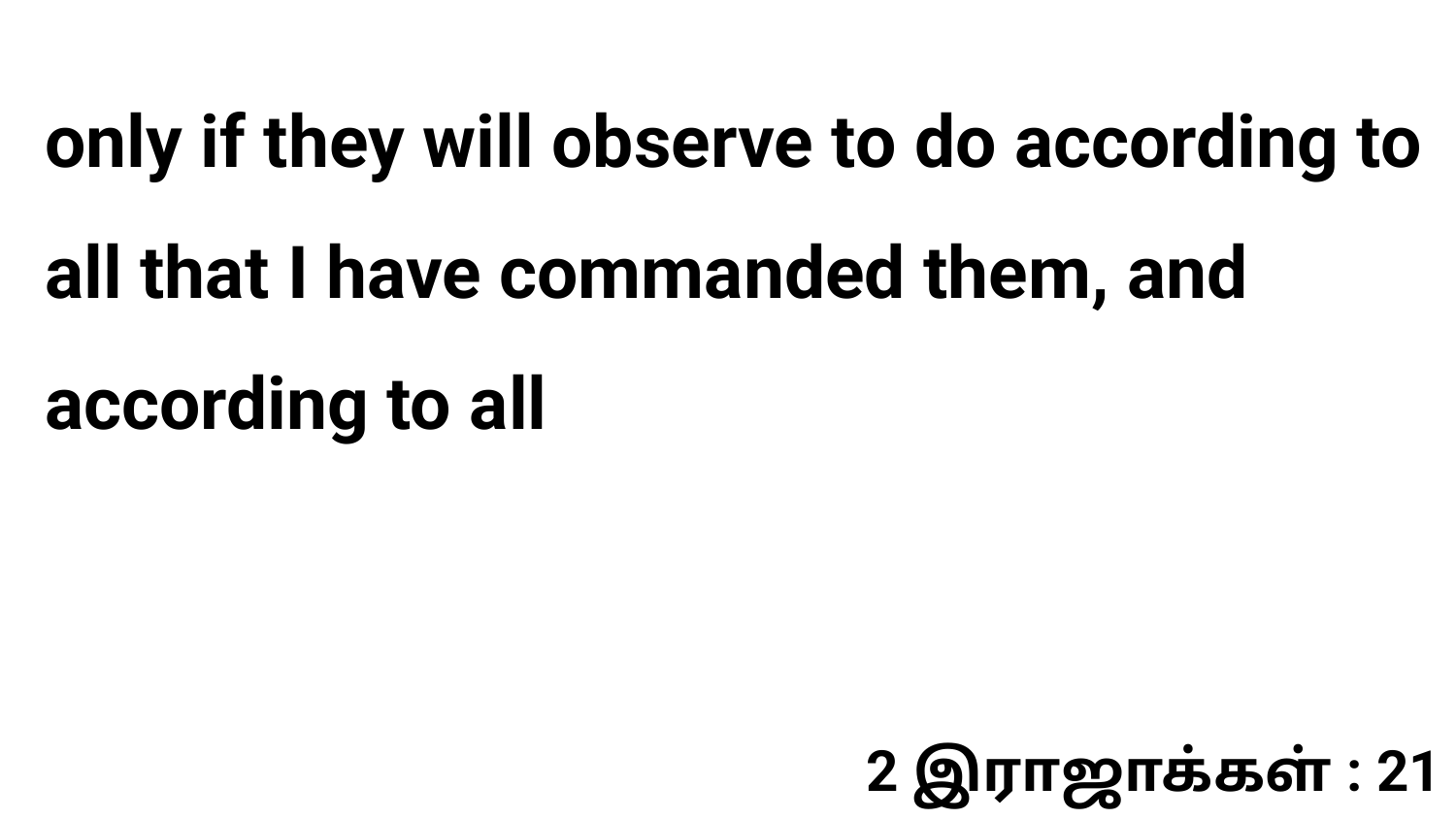

only if they will observe to do according to all that I have commanded them, and according to all
2 இராஜாக்கள் : 21